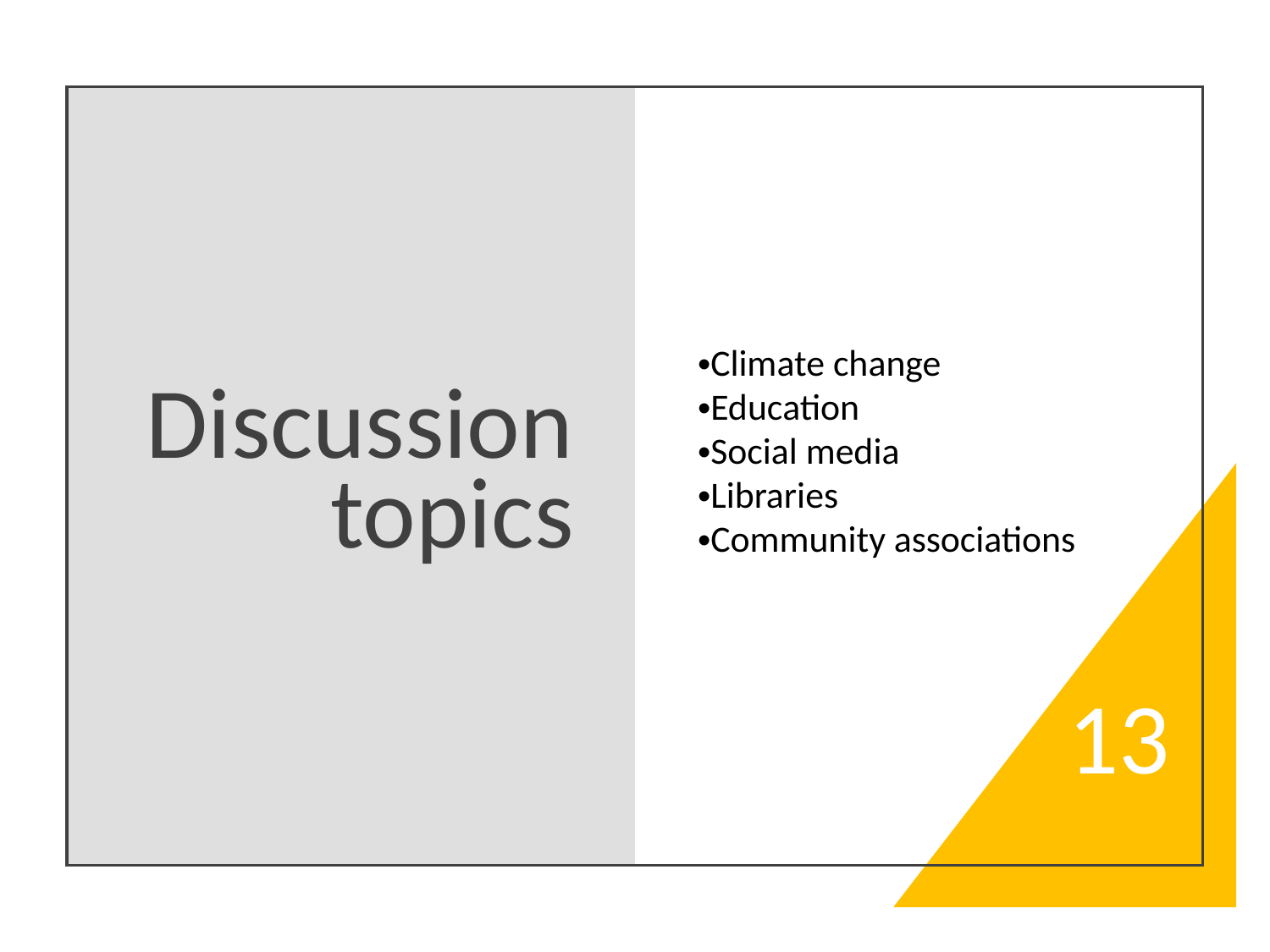

# Discussion topics
Climate change
Education
Social media
Libraries
Community associations

13